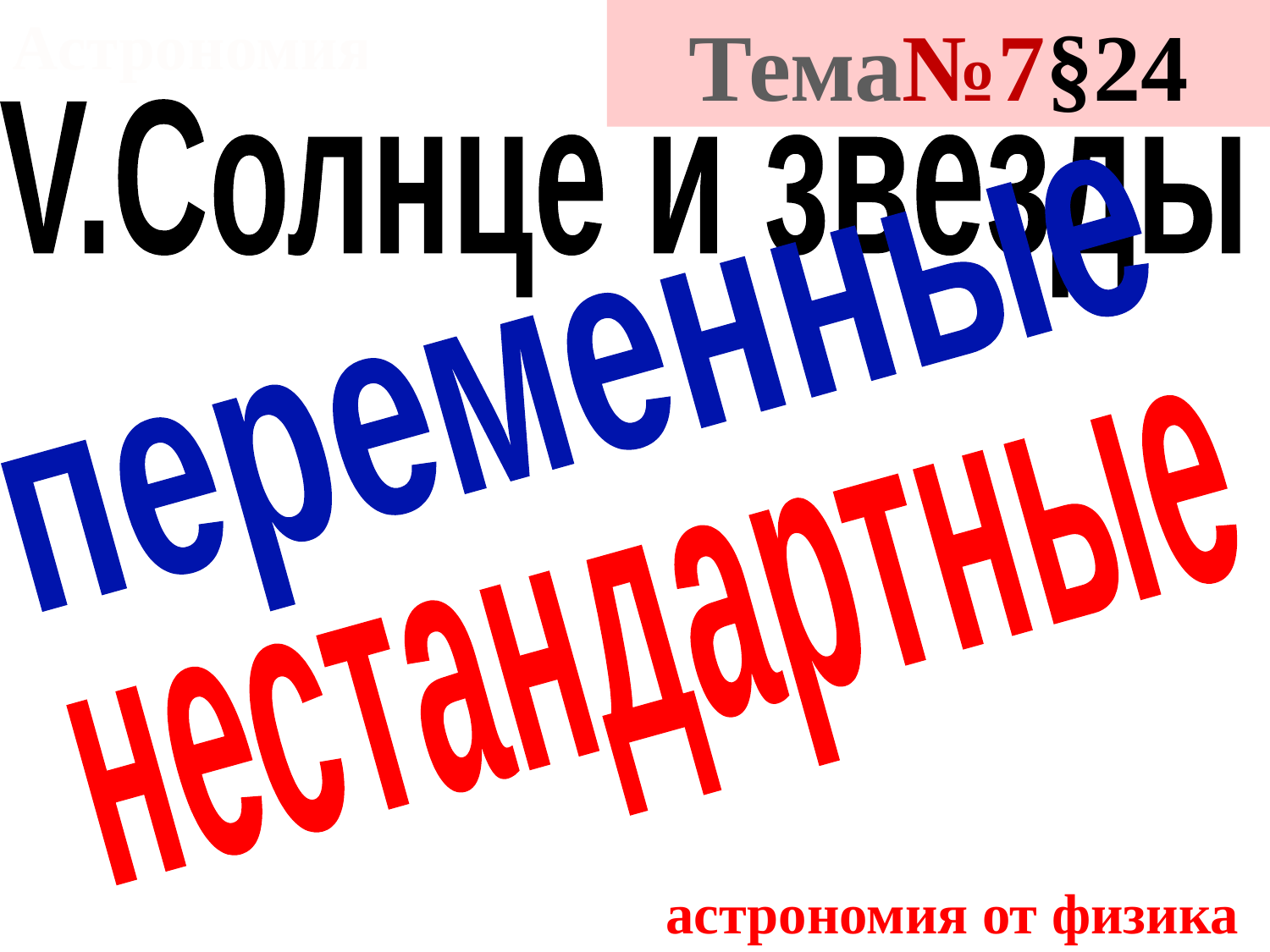

Астрономия
Тема№7§24
V.Солнце и звёзды
переменные
нестандартные
астрономия от физика